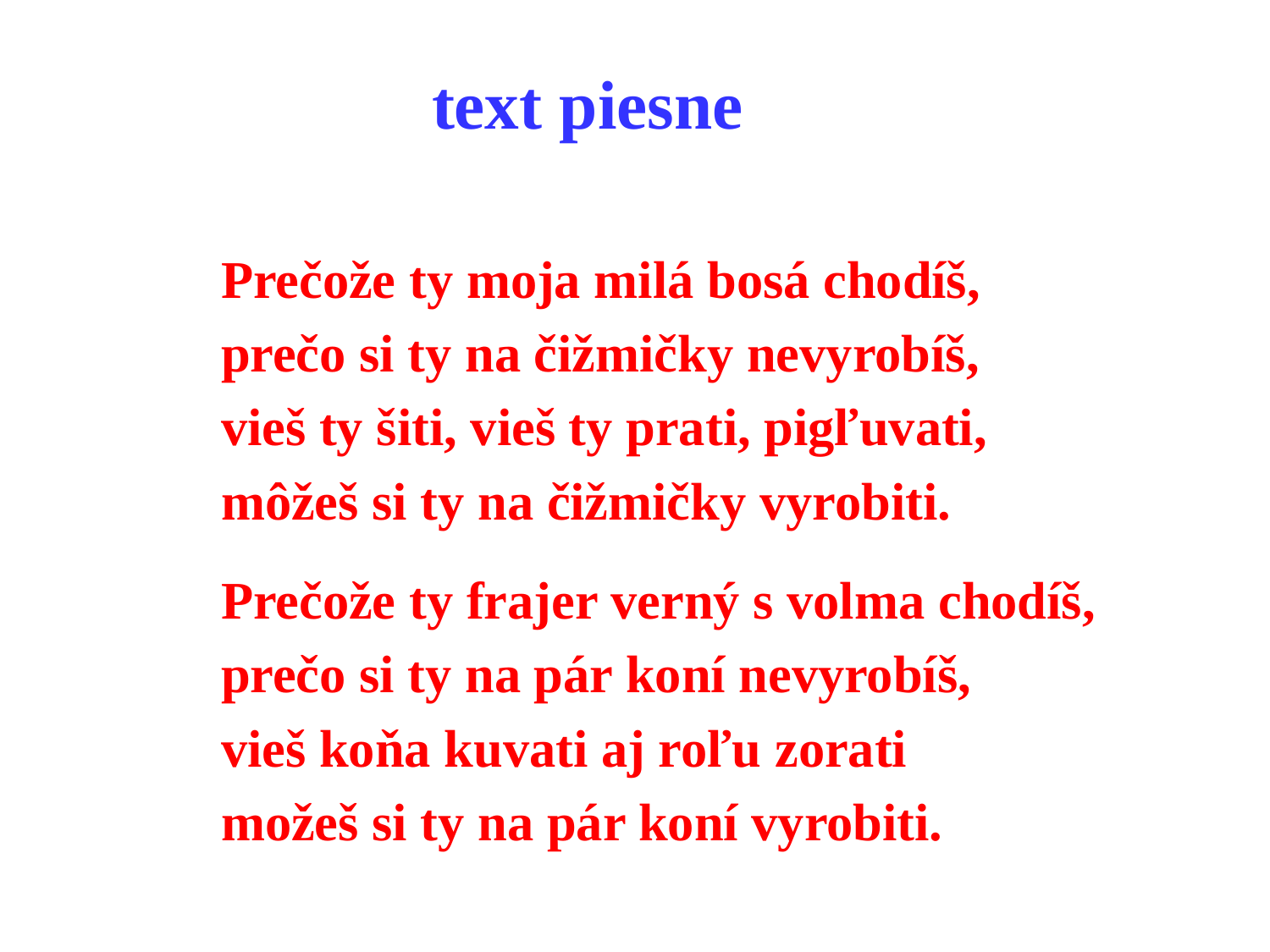

# text piesne
Prečože ty moja milá bosá chodíš,
prečo si ty na čižmičky nevyrobíš,
vieš ty šiti, vieš ty prati, pigľuvati,
môžeš si ty na čižmičky vyrobiti.

Prečože ty frajer verný s volma chodíš,
prečo si ty na pár koní nevyrobíš,
vieš koňa kuvati aj roľu zorati
možeš si ty na pár koní vyrobiti.